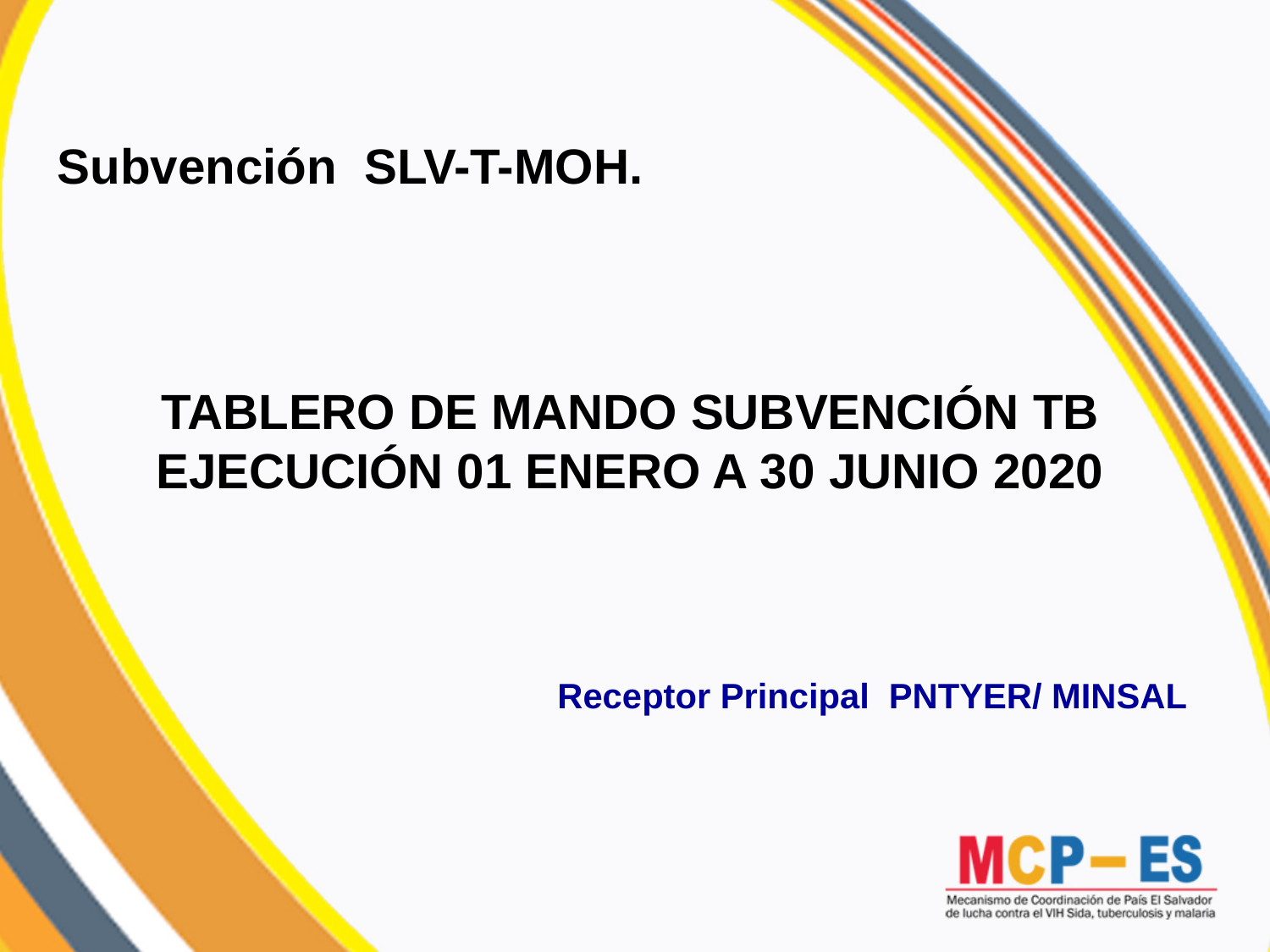

Subvención  SLV-T-MOH.
TABLERO DE MANDO SUBVENCIÓN TB
EJECUCIÓN 01 ENERO A 30 JUNIO 2020

Receptor Principal  PNTYER/ MINSAL